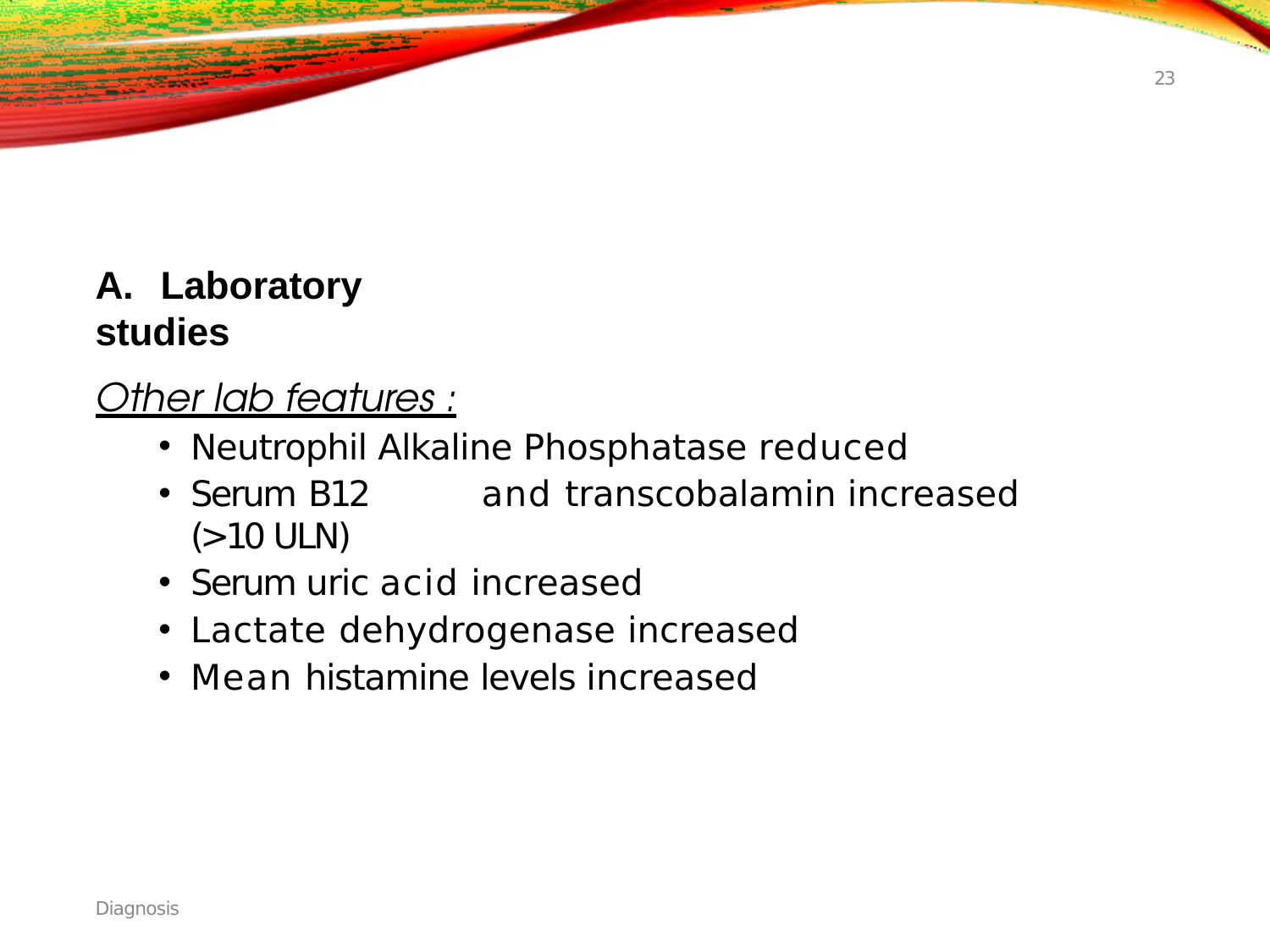

23
# A.	Laboratory studies

Other lab features :
Neutrophil Alkaline Phosphatase reduced
Serum B12	and transcobalamin increased (>10 ULN)
Serum uric acid increased
Lactate dehydrogenase increased
Mean histamine levels increased
Diagnosis